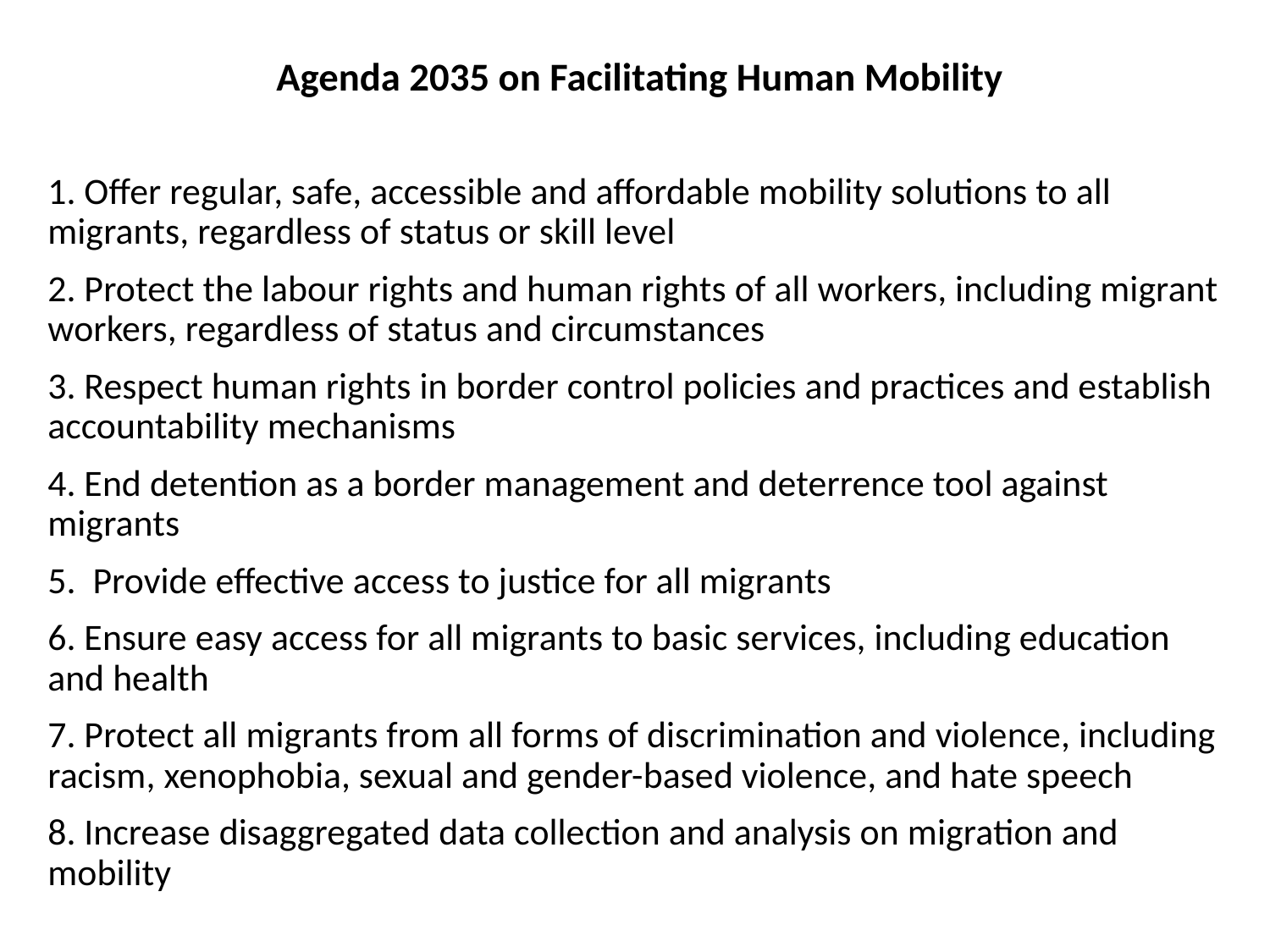

# Agenda 2035 on Facilitating Human Mobility
1. Offer regular, safe, accessible and affordable mobility solutions to all migrants, regardless of status or skill level
2. Protect the labour rights and human rights of all workers, including migrant workers, regardless of status and circumstances
3. Respect human rights in border control policies and practices and establish accountability mechanisms
4. End detention as a border management and deterrence tool against migrants
5.  Provide effective access to justice for all migrants
6. Ensure easy access for all migrants to basic services, including education and health
7. Protect all migrants from all forms of discrimination and violence, including racism, xenophobia, sexual and gender-based violence, and hate speech
8. Increase disaggregated data collection and analysis on migration and mobility